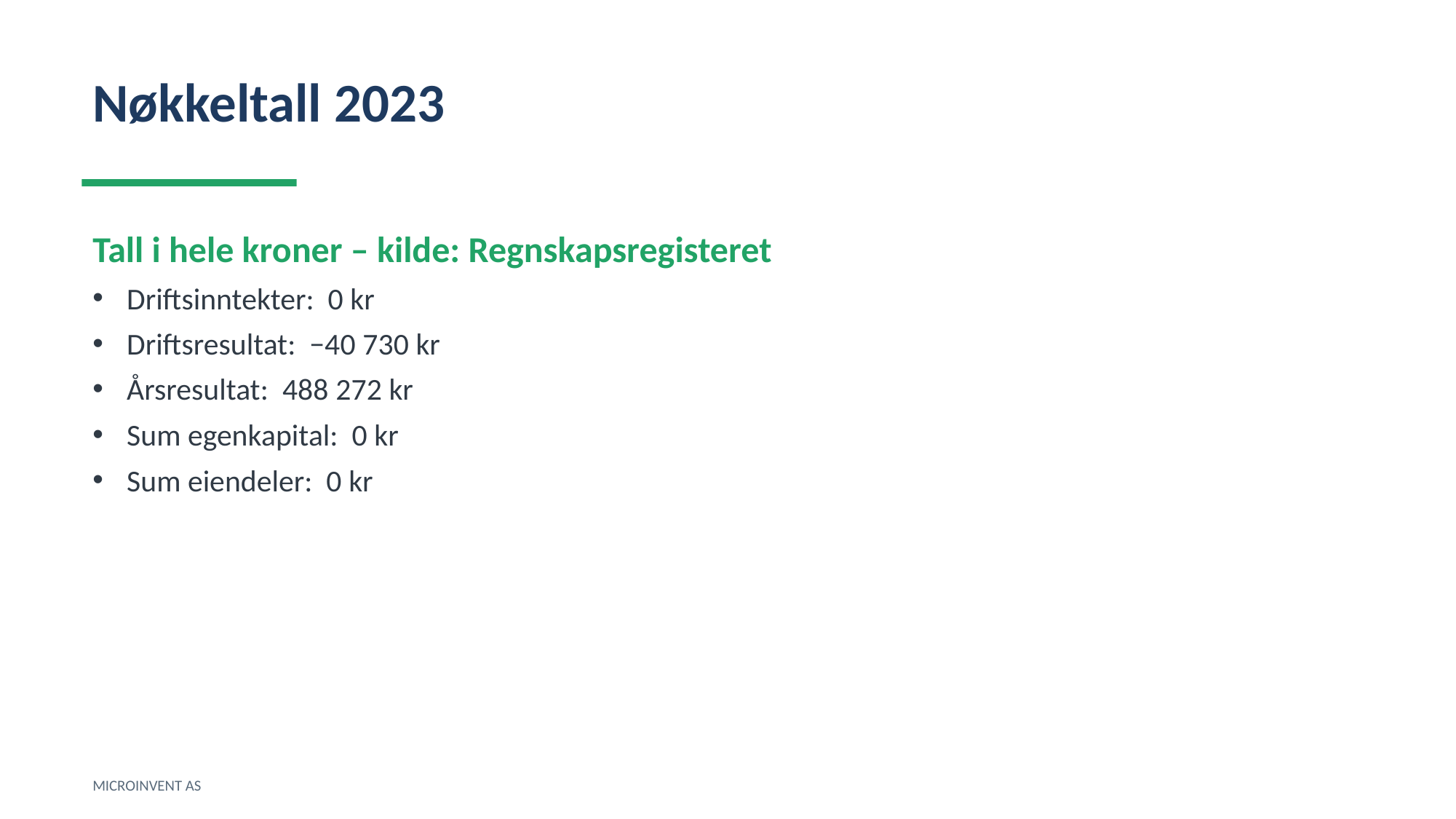

Nøkkeltall 2023

Tall i hele kroner – kilde: Regnskapsregisteret
Driftsinntekter:  0 kr
Driftsresultat:  −40 730 kr
Årsresultat:  488 272 kr
Sum egenkapital:  0 kr
Sum eiendeler:  0 kr
MICROINVENT AS